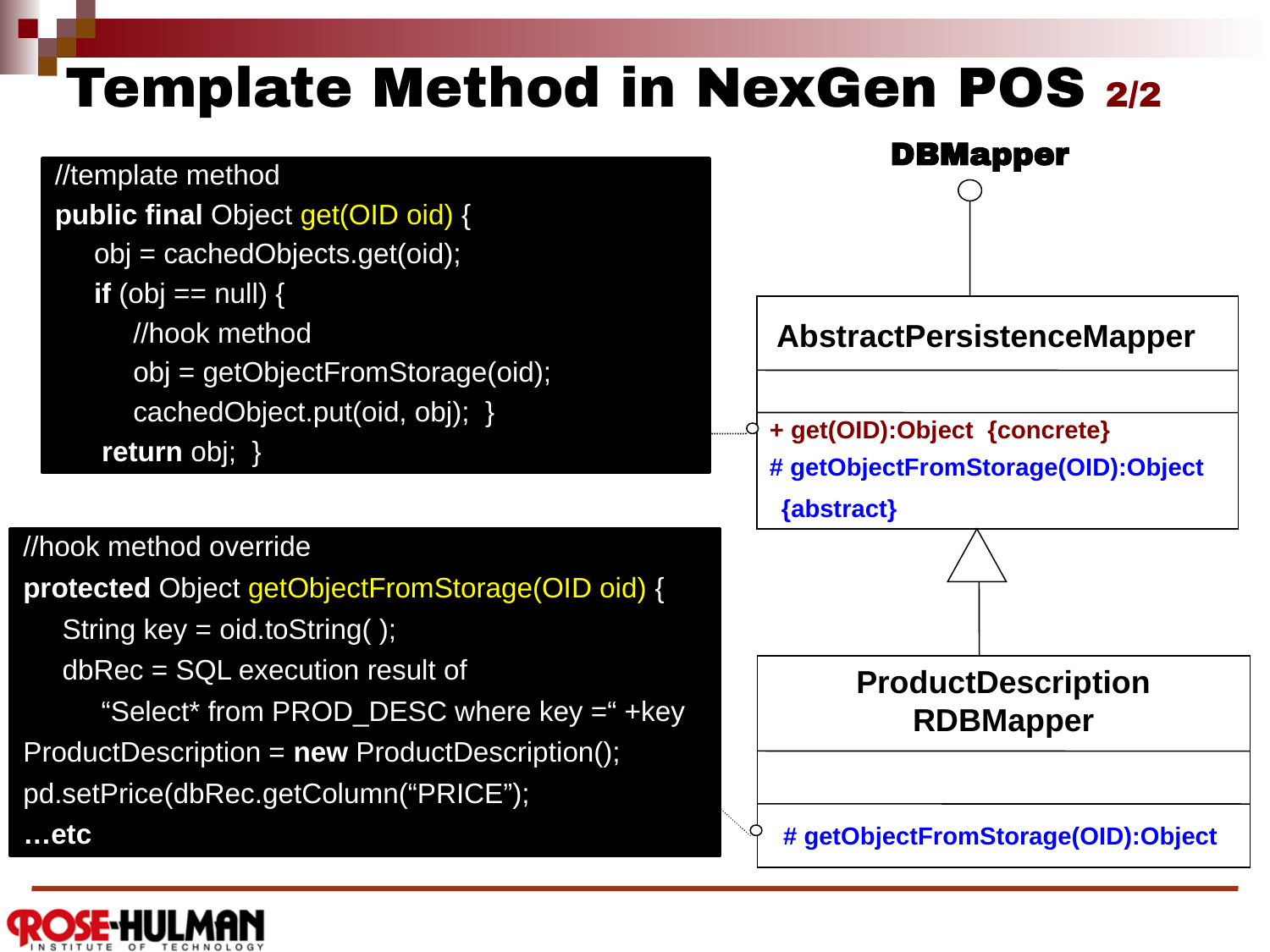

# Template Method in NexGen POS 2/2
DBMapper
//template method
public final Object get(OID oid) {
     obj = cachedObjects.get(oid);
     if (obj == null) {
          //hook method
          obj = getObjectFromStorage(oid);
          cachedObject.put(oid, obj);  }
      return obj;  }

AbstractPersistenceMapper

+ get(OID):Object  {concrete}
# getObjectFromStorage(OID):Object

{abstract}
//hook method override
protected Object getObjectFromStorage(OID oid) {
     String key = oid.toString( );
     dbRec = SQL execution result of
          “Select* from PROD_DESC where key =“ +key
ProductDescription = new ProductDescription();
pd.setPrice(dbRec.getColumn(“PRICE”);
…etc

ProductDescription RDBMapper

# getObjectFromStorage(OID):Object